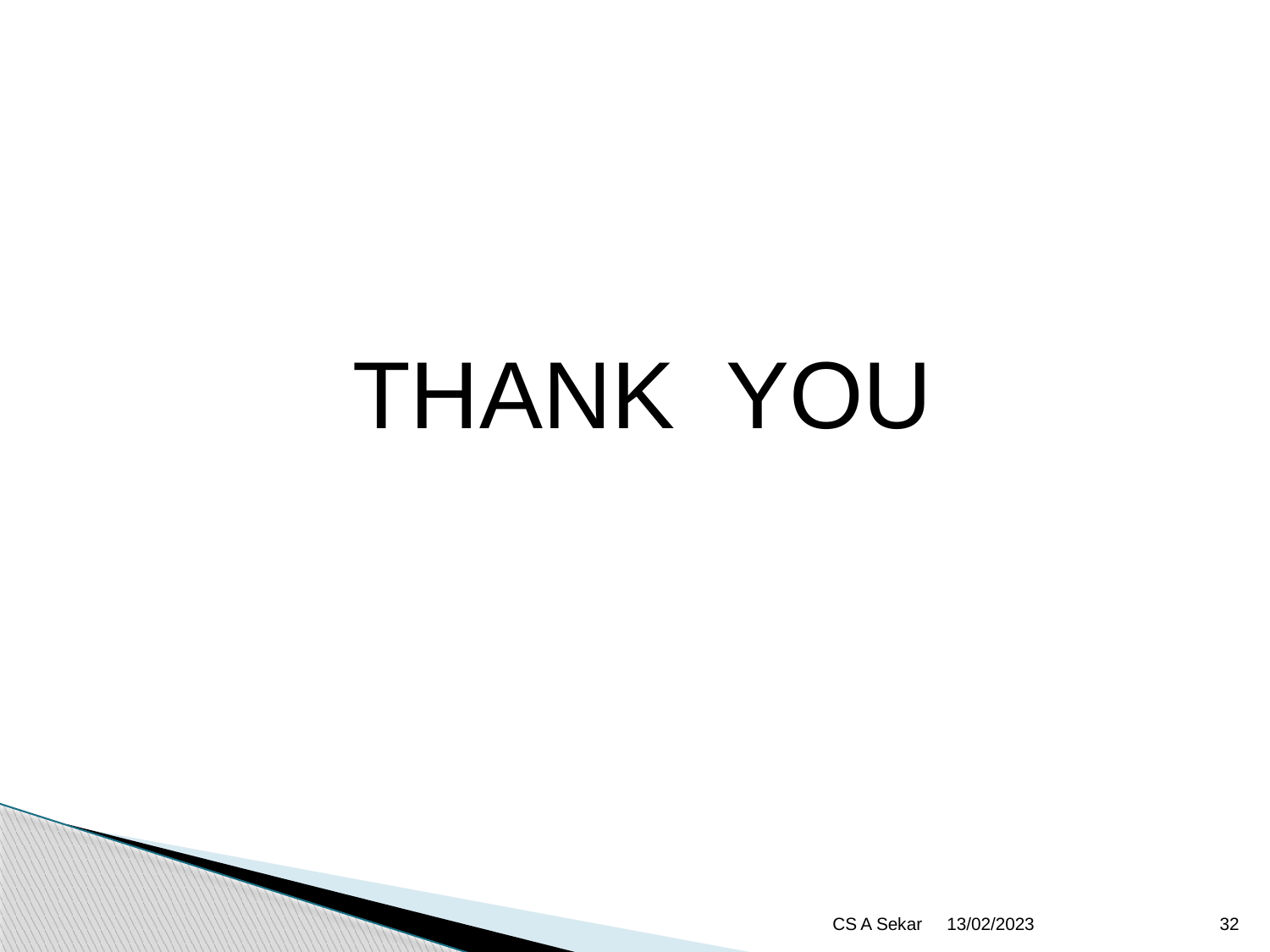

THANK  YOU
CS A Sekar
13/02/2023
32